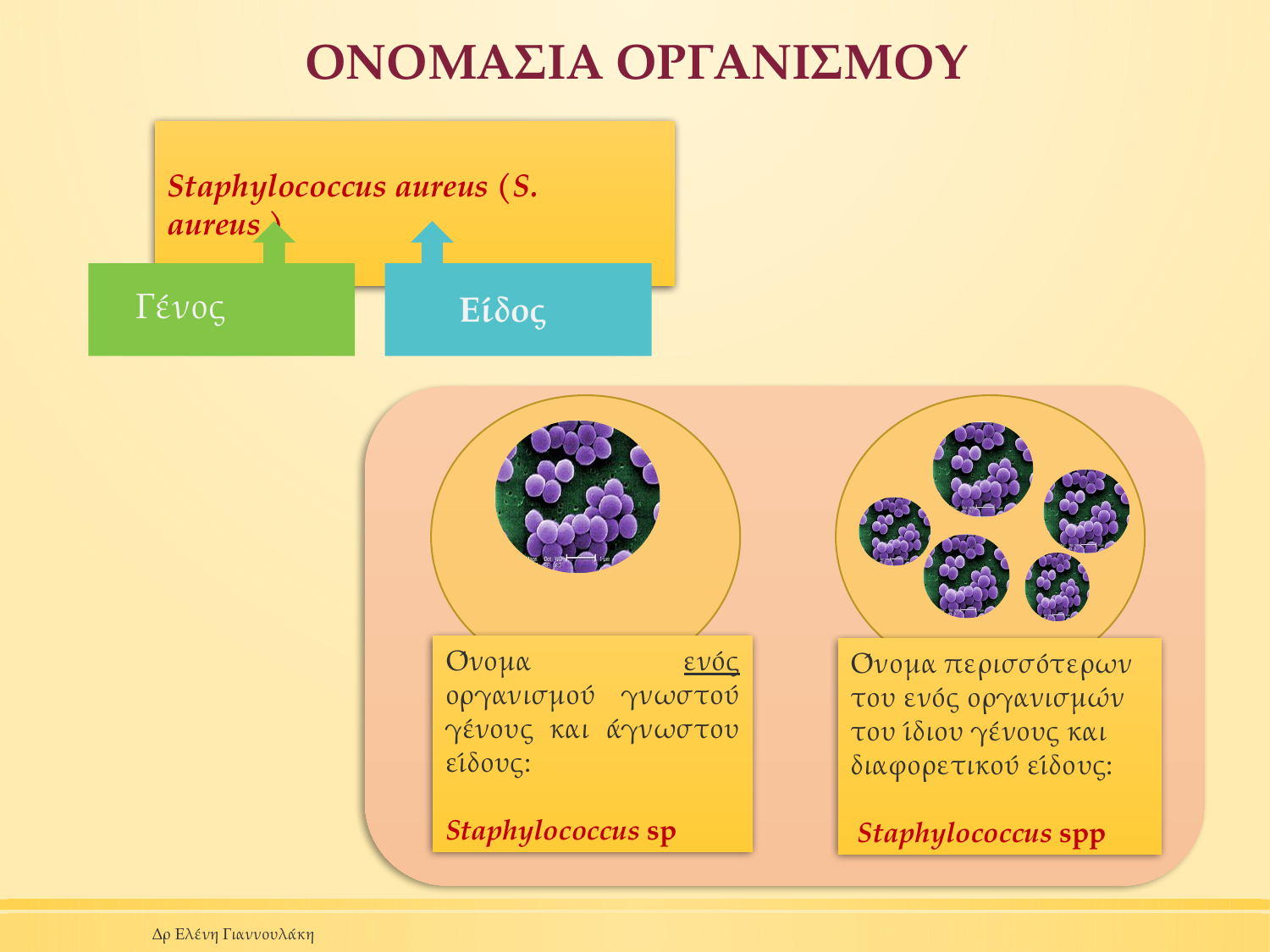

ΟΝΟΜΑΣΙΑ ΟΡΓΑΝΙΣΜΟΥ

Staphylococcus aureus (S. aureus )

Γένος

Είδος

Όνομα ενός οργανισμού γνωστού γένους και άγνωστου είδους:

Staphylococcus sp
Όνομα περισσότερων του ενός οργανισμών του ίδιου γένους και διαφορετικού είδους:

 Staphylococcus spp
Δρ Ελένη Γιαννουλάκη